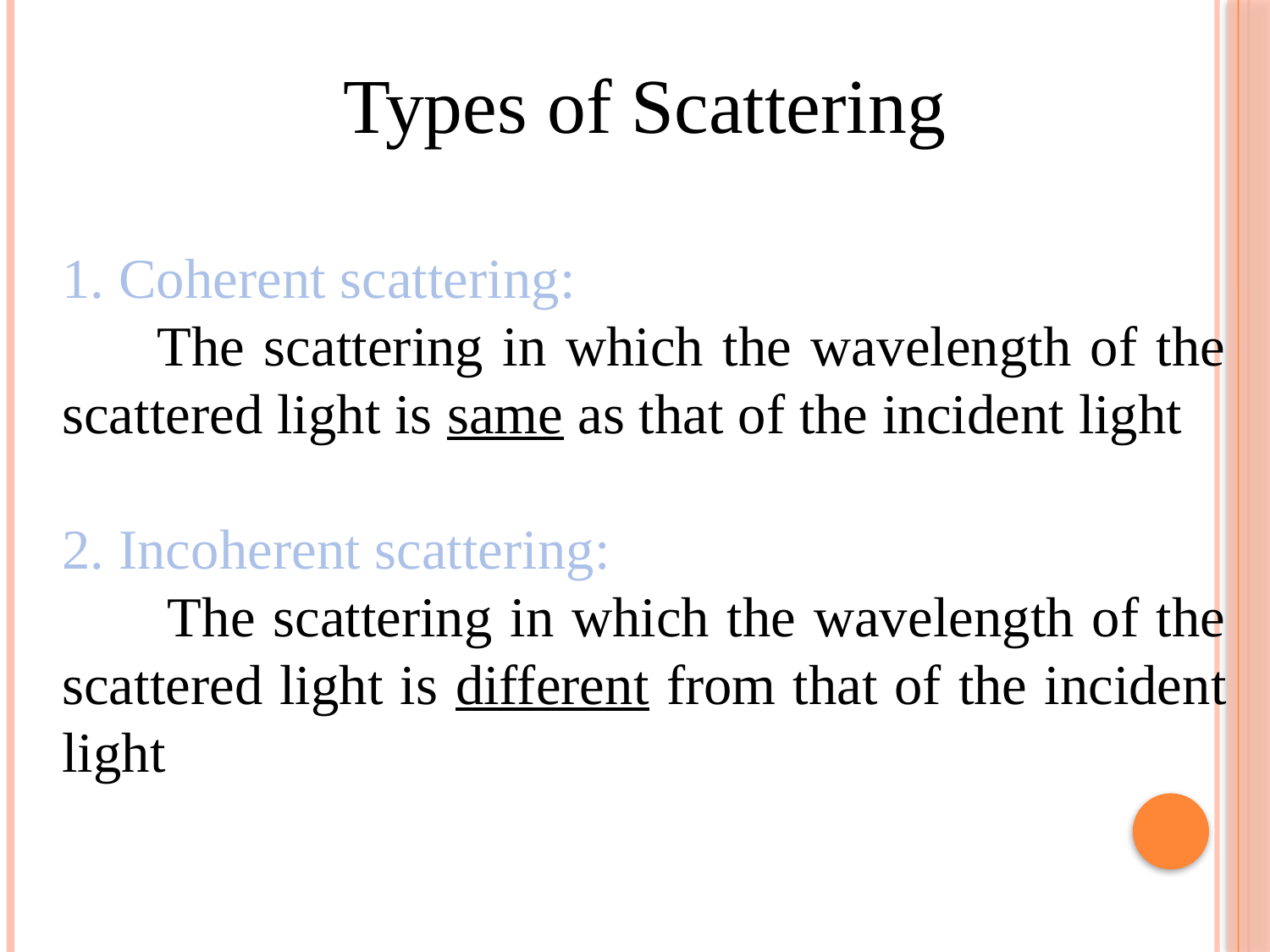

Types of Scattering

1. Coherent scattering:
     The scattering in which the wavelength of the scattered light is same as that of the incident light

2. Incoherent scattering:
      The scattering in which the wavelength of the scattered light is different from that of the incident light